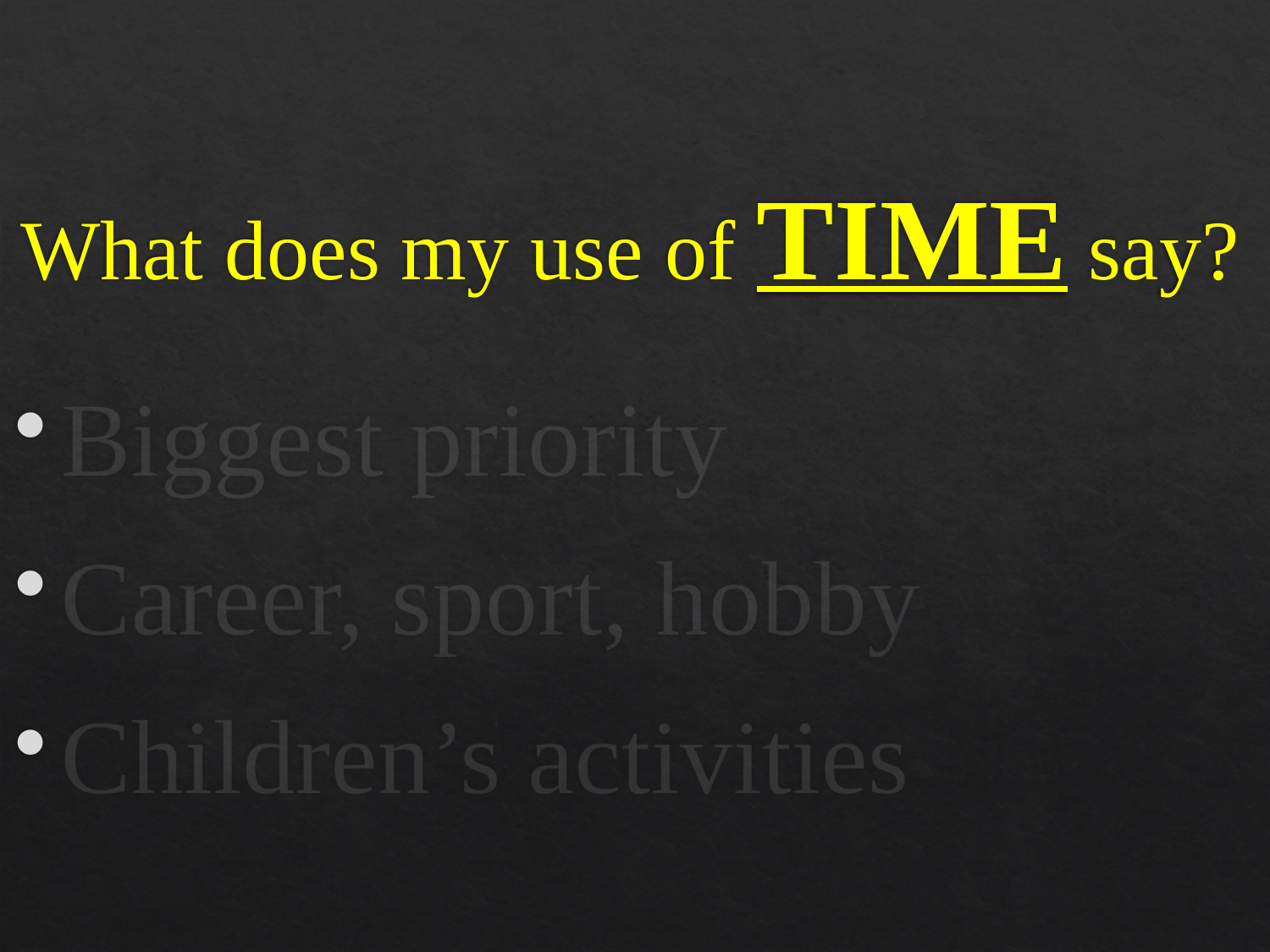

# What does my use of TIME say?
Biggest priority
Career, sport, hobby
Children’s activities